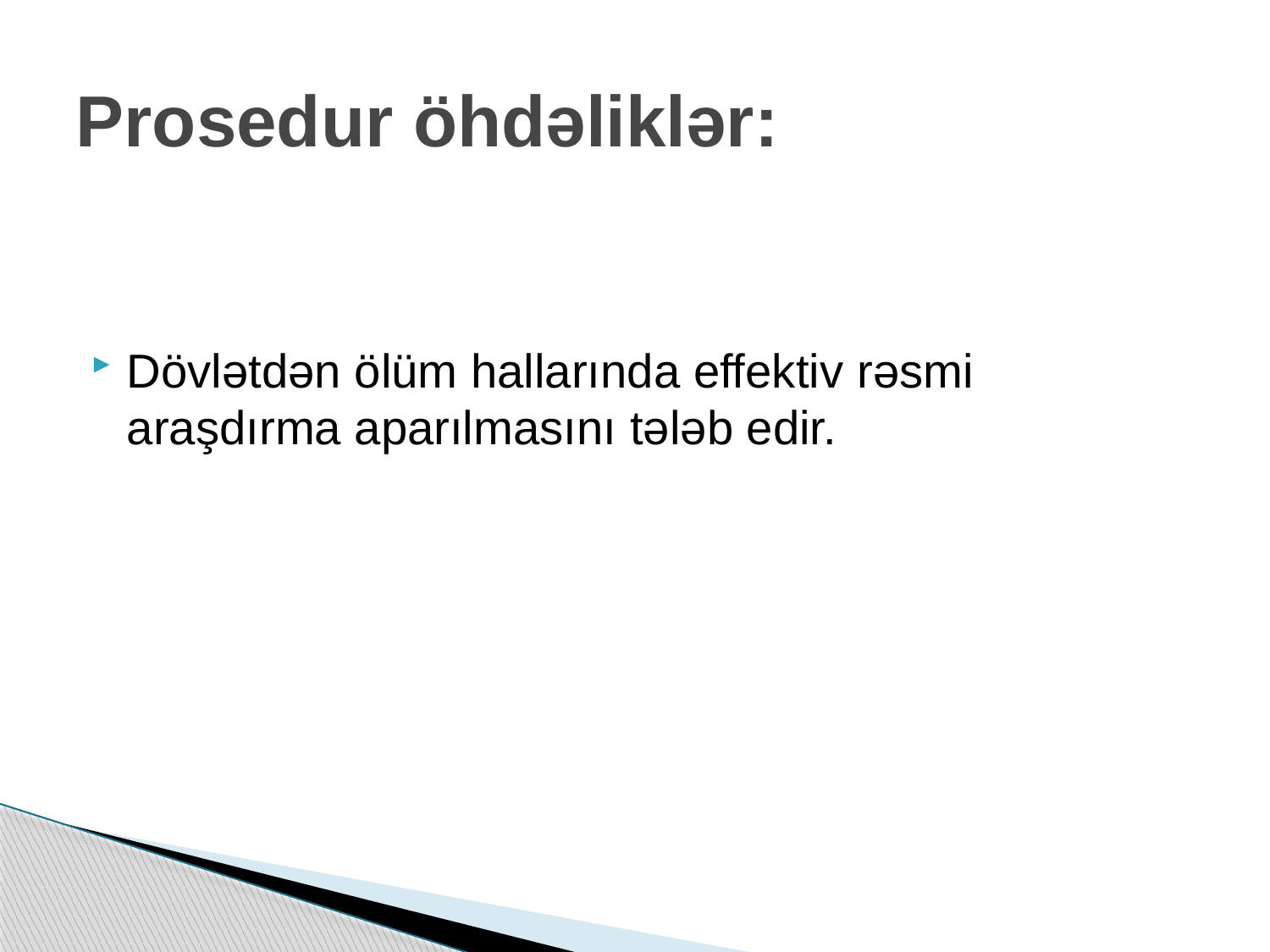

# Prosedur öhdəliklər:

Dövlətdən ölüm hallarında effektiv rəsmi araşdırma aparılmasını tələb edir.